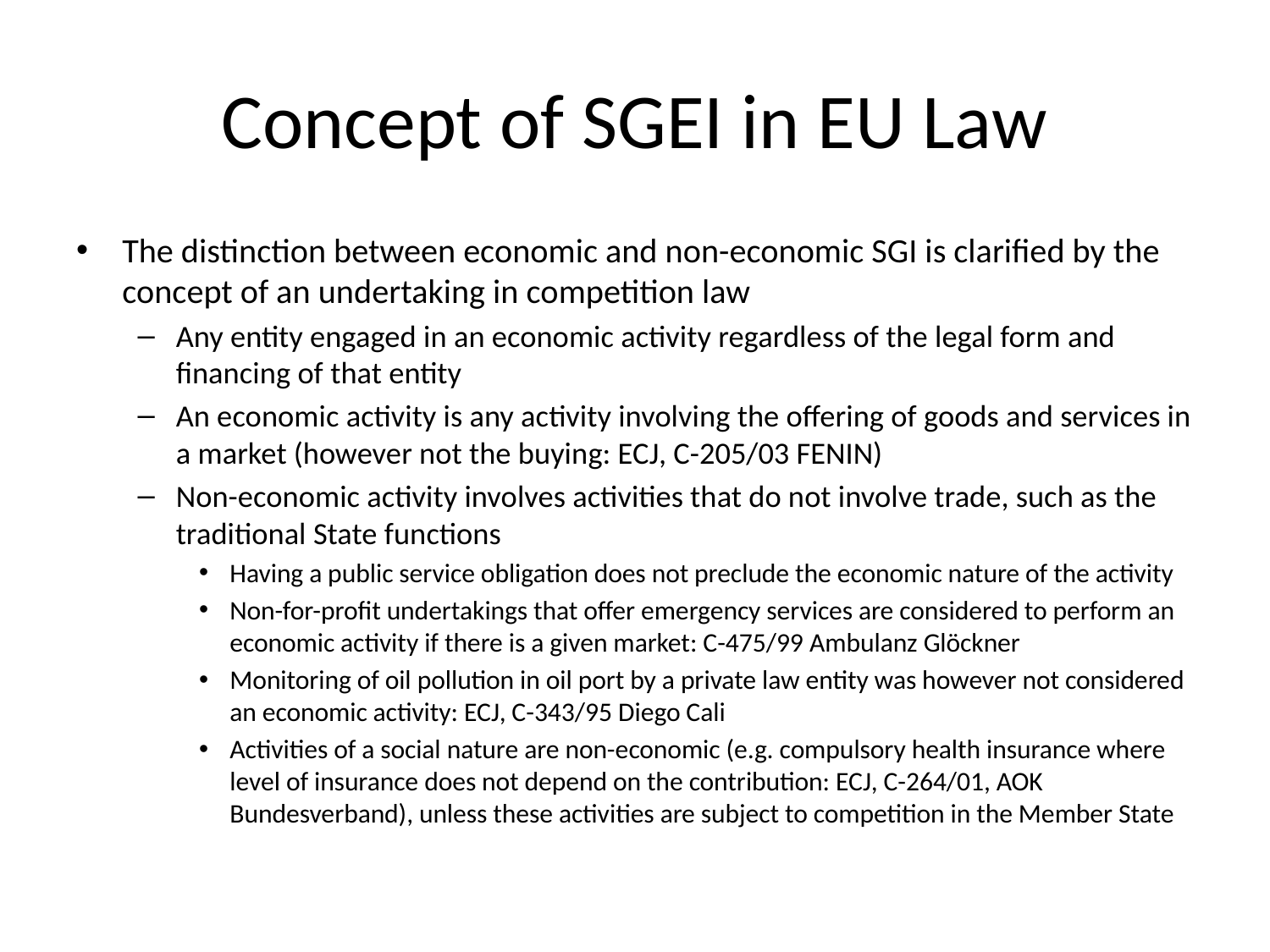

# Concept of SGEI in EU Law
The distinction between economic and non-economic SGI is clarified by the concept of an undertaking in competition law
Any entity engaged in an economic activity regardless of the legal form and financing of that entity
An economic activity is any activity involving the offering of goods and services in a market (however not the buying: ECJ, C-205/03 FENIN)
Non-economic activity involves activities that do not involve trade, such as the traditional State functions
Having a public service obligation does not preclude the economic nature of the activity
Non-for-profit undertakings that offer emergency services are considered to perform an economic activity if there is a given market: C-475/99 Ambulanz Glöckner
Monitoring of oil pollution in oil port by a private law entity was however not considered an economic activity: ECJ, C-343/95 Diego Cali
Activities of a social nature are non-economic (e.g. compulsory health insurance where level of insurance does not depend on the contribution: ECJ, C-264/01, AOK Bundesverband), unless these activities are subject to competition in the Member State